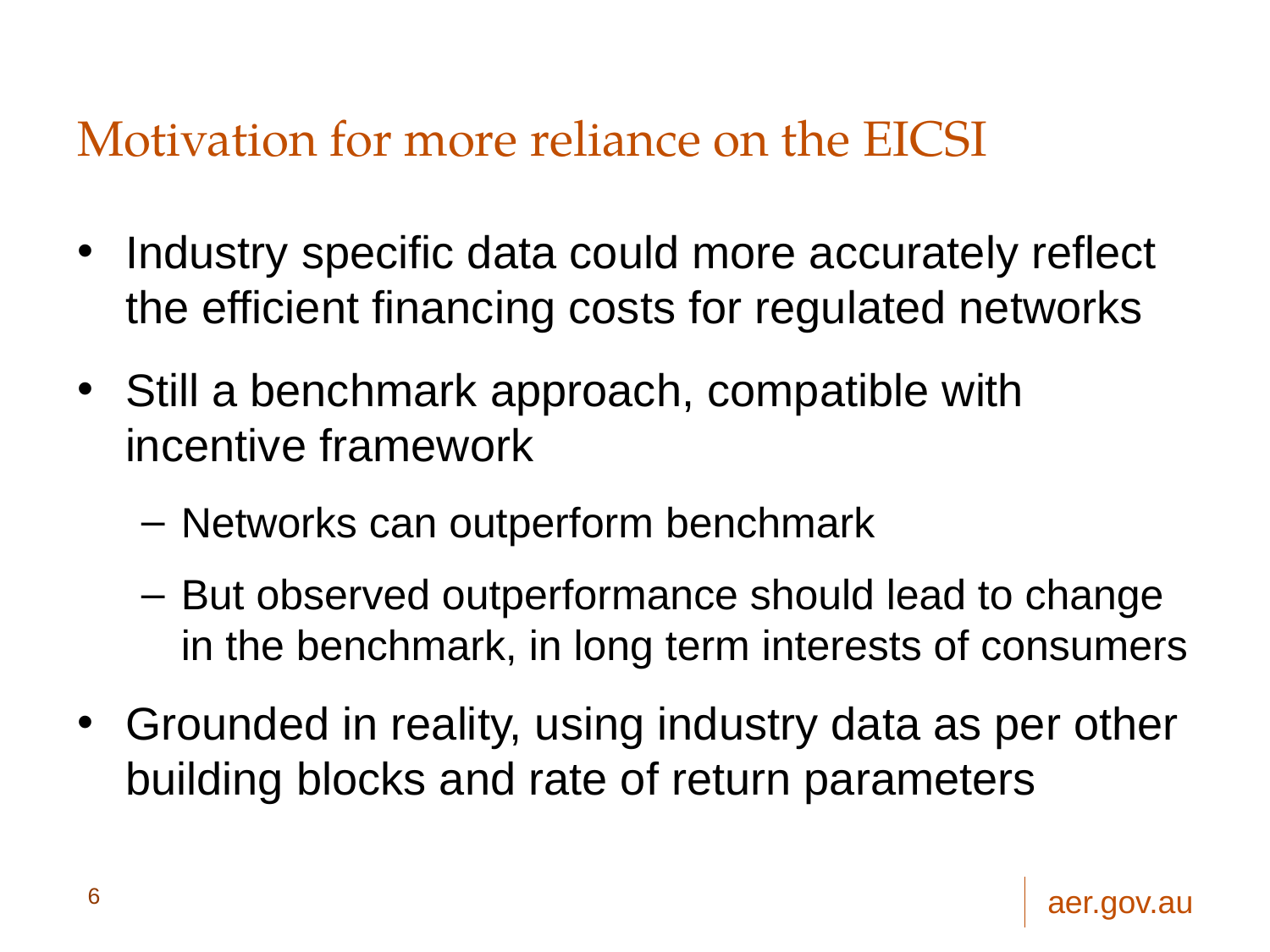

# Motivation for more reliance on the EICSI
Industry specific data could more accurately reflect the efficient financing costs for regulated networks
Still a benchmark approach, compatible with incentive framework
Networks can outperform benchmark
But observed outperformance should lead to change in the benchmark, in long term interests of consumers
Grounded in reality, using industry data as per other building blocks and rate of return parameters